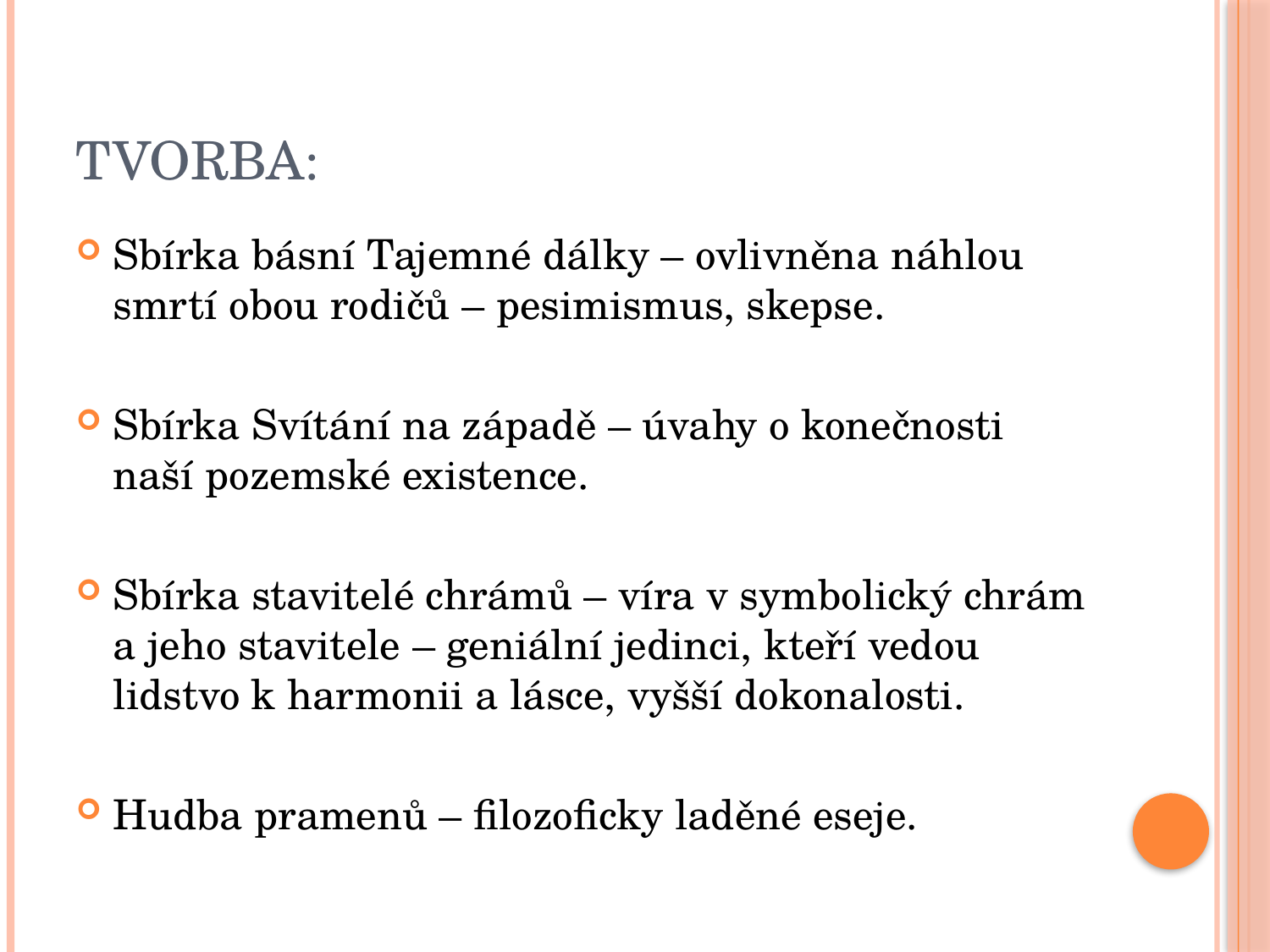

# Tvorba:
Sbírka básní Tajemné dálky – ovlivněna náhlou smrtí obou rodičů – pesimismus, skepse.

Sbírka Svítání na západě – úvahy o konečnosti naší pozemské existence.

Sbírka stavitelé chrámů – víra v symbolický chrám a jeho stavitele – geniální jedinci, kteří vedou lidstvo k harmonii a lásce, vyšší dokonalosti.

Hudba pramenů – filozoficky laděné eseje.